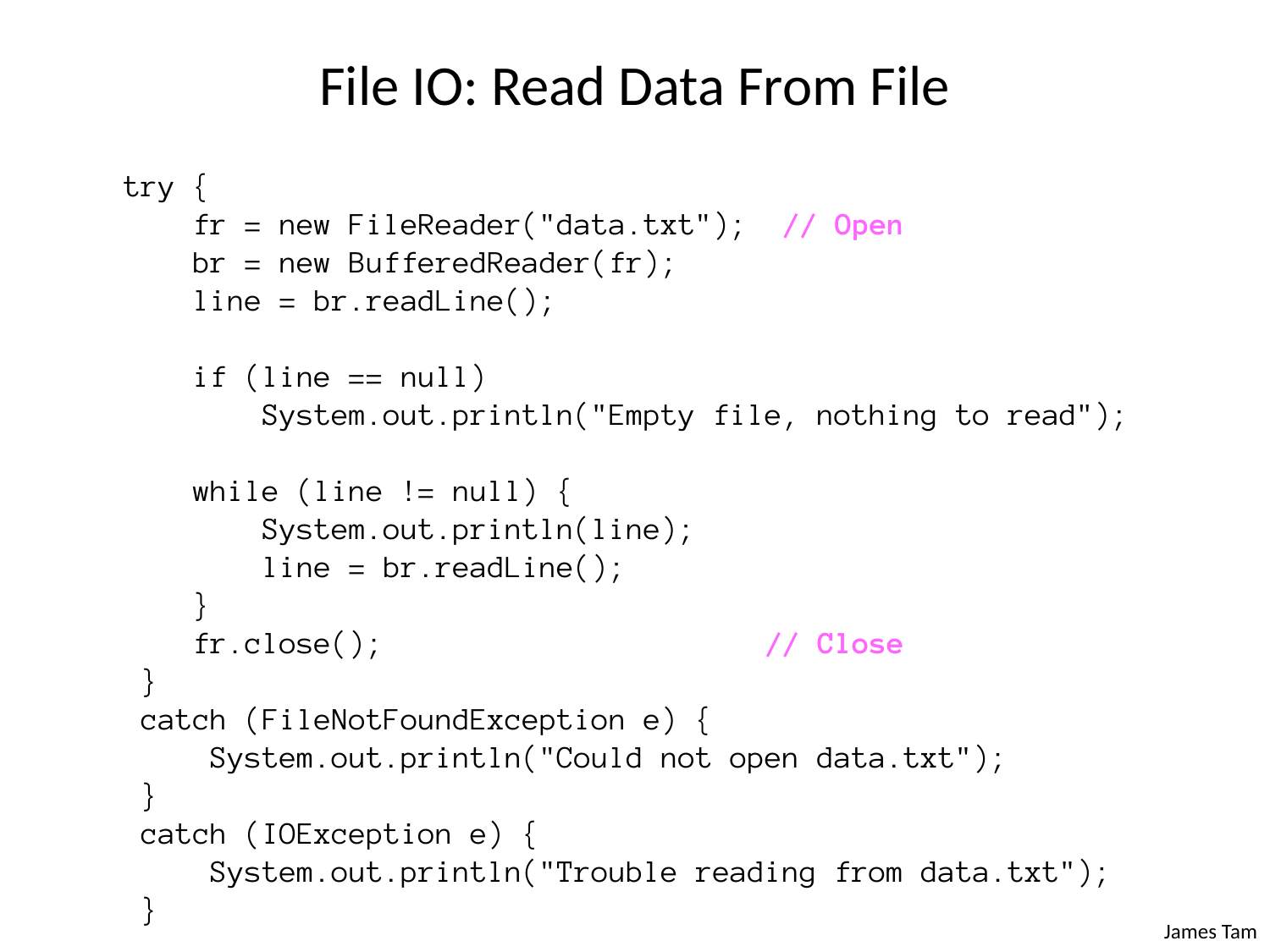

# File IO: Read Data From File
try {
    fr = new FileReader("data.txt");  // Open
    br = new BufferedReader(fr);
    line = br.readLine();

    if (line == null)
        System.out.println("Empty file, nothing to read");

    while (line != null) {
        System.out.println(line);
        line = br.readLine();
    }
    fr.close();                      // Close
 }
 catch (FileNotFoundException e) {
     System.out.println("Could not open data.txt");
 }
 catch (IOException e) {
     System.out.println("Trouble reading from data.txt");
 }